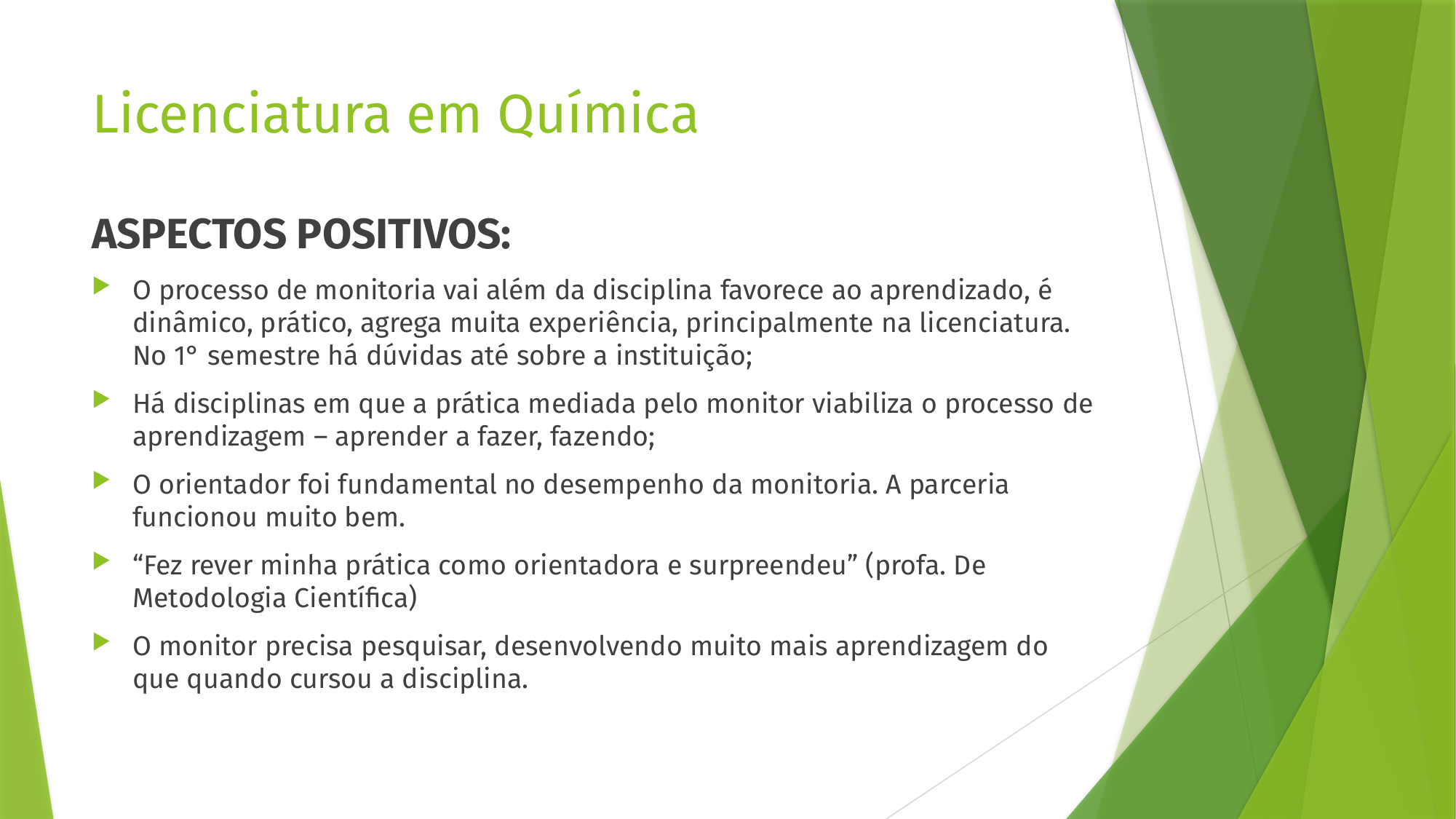

# Licenciatura em Química
ASPECTOS POSITIVOS:
O processo de monitoria vai além da disciplina favorece ao aprendizado, é dinâmico, prático, agrega muita experiência, principalmente na licenciatura. No 1° semestre há dúvidas até sobre a instituição;
Há disciplinas em que a prática mediada pelo monitor viabiliza o processo de aprendizagem – aprender a fazer, fazendo;
O orientador foi fundamental no desempenho da monitoria. A parceria funcionou muito bem.
“Fez rever minha prática como orientadora e surpreendeu” (profa. De Metodologia Científica)
O monitor precisa pesquisar, desenvolvendo muito mais aprendizagem do que quando cursou a disciplina.